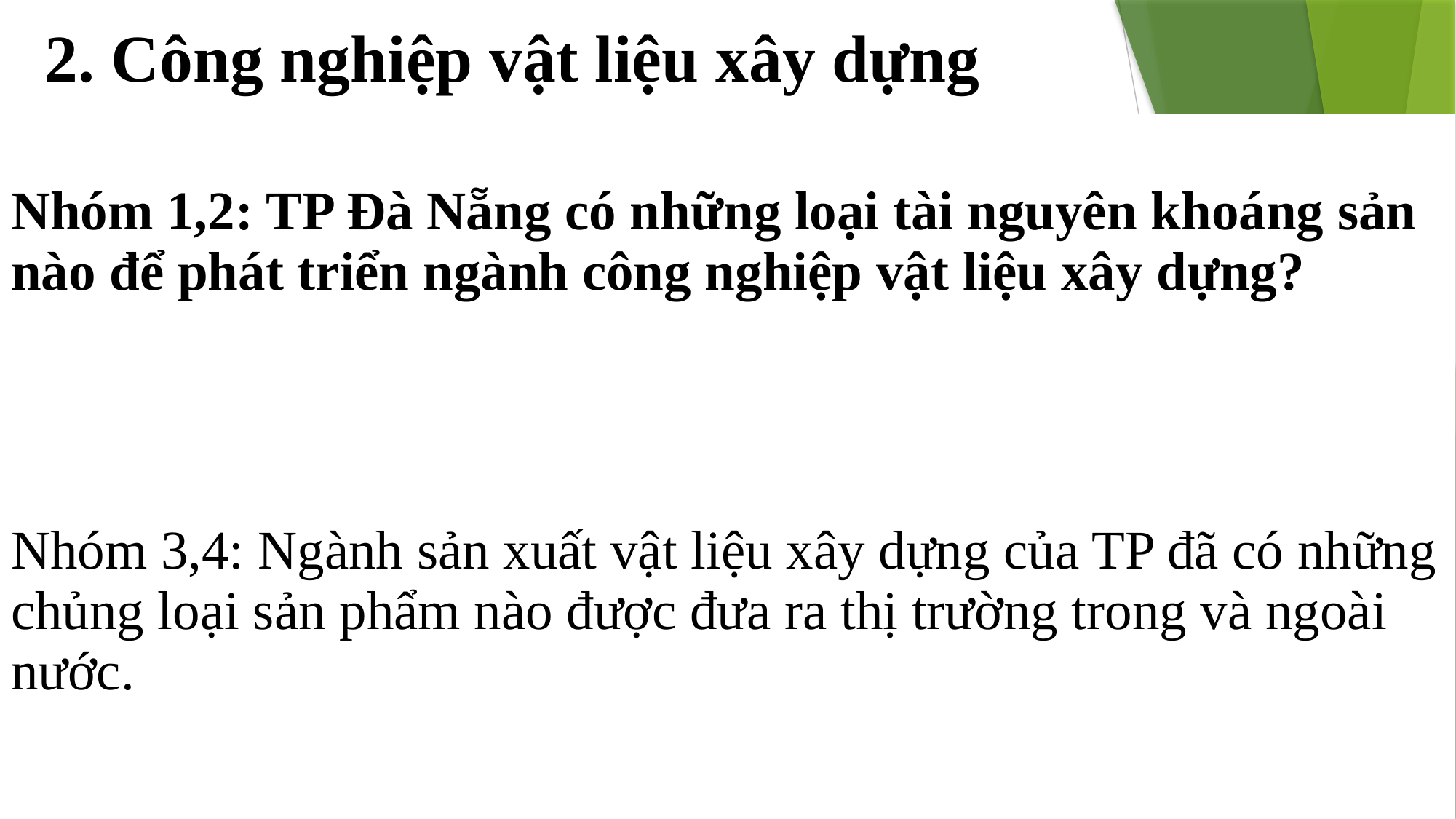

# 2. Công nghiệp vật liệu xây dựng
| Nhóm 1,2: TP Đà Nẵng có những loại tài nguyên khoáng sản nào để phát triển ngành công nghiệp vật liệu xây dựng? |
| --- |
| Nhóm 3,4: Ngành sản xuất vật liệu xây dựng của TP đã có những chủng loại sản phẩm nào được đưa ra thị trường trong và ngoài nước. |